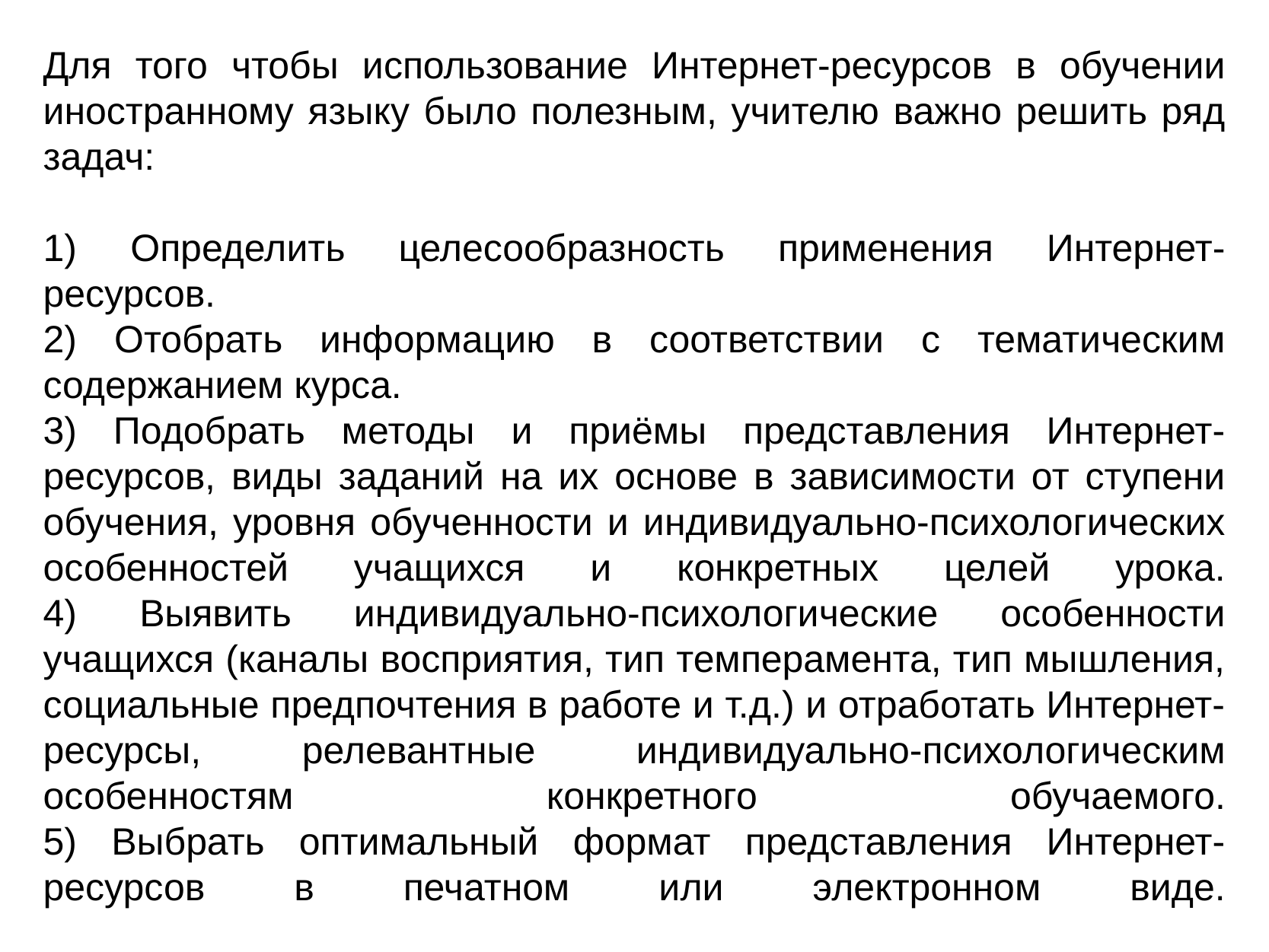

Для того чтобы использование Интернет-ресурсов в обучении иностранному языку было полезным, учителю важно решить ряд задач:
1) Определить целесообразность применения Интернет-ресурсов.
2) Отобрать информацию в соответствии с тематическим содержанием курса.
3) Подобрать методы и приёмы представления Интернет-ресурсов, виды заданий на их основе в зависимости от ступени обучения, уровня обученности и индивидуально-психологических особенностей учащихся и конкретных целей урока.
4) Выявить индивидуально-психологические особенности учащихся (каналы восприятия, тип темперамента, тип мышления, социальные предпочтения в работе и т.д.) и отработать Интернет-ресурсы, релевантные индивидуально-психологическим особенностям конкретного обучаемого.
5) Выбрать оптимальный формат представления Интернет-ресурсов в печатном или электронном виде.